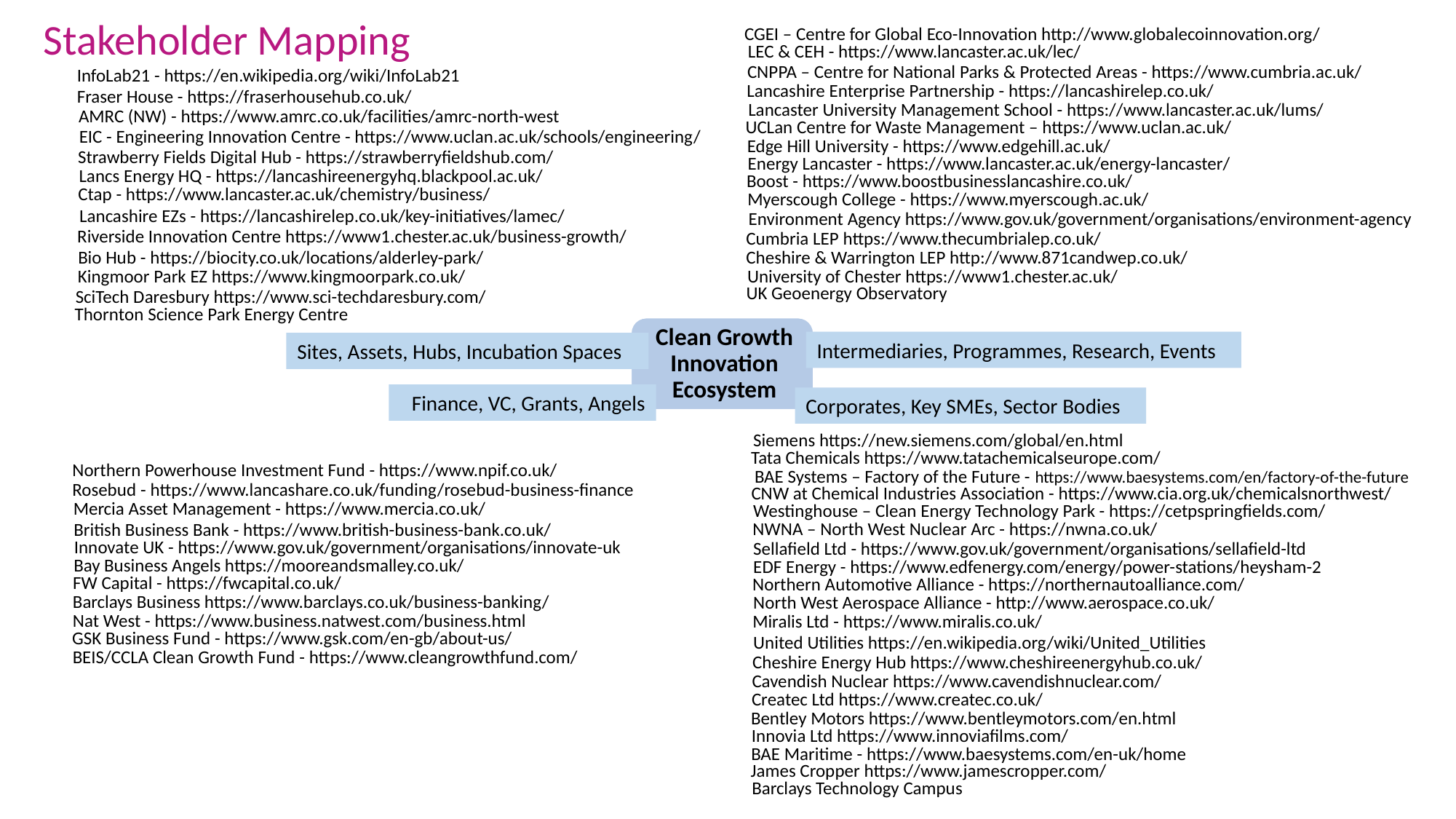

Stakeholder Mapping

Clean Growth Innovation Ecosystem
CGEI – Centre for Global Eco-Innovation http://www.globalecoinnovation.org/
LEC & CEH - https://www.lancaster.ac.uk/lec/
InfoLab21 - https://en.wikipedia.org/wiki/InfoLab21
CNPPA – Centre for National Parks & Protected Areas - https://www.cumbria.ac.uk/
Lancashire Enterprise Partnership - https://lancashirelep.co.uk/
Fraser House - https://fraserhousehub.co.uk/
AMRC (NW) - https://www.amrc.co.uk/facilities/amrc-north-west
EIC - Engineering Innovation Centre - https://www.uclan.ac.uk/schools/engineering/
Strawberry Fields Digital Hub - https://strawberryfieldshub.com/
Lancs Energy HQ - https://lancashireenergyhq.blackpool.ac.uk/
Ctap - https://www.lancaster.ac.uk/chemistry/business/
Lancashire EZs - https://lancashirelep.co.uk/key-initiatives/lamec/
Riverside Innovation Centre https://www1.chester.ac.uk/business-growth/
Bio Hub - https://biocity.co.uk/locations/alderley-park/
Kingmoor Park EZ https://www.kingmoorpark.co.uk/
SciTech Daresbury https://www.sci-techdaresbury.com/
Thornton Science Park Energy Centre
Lancaster University Management School - https://www.lancaster.ac.uk/lums/
UCLan Centre for Waste Management – https://www.uclan.ac.uk/
Edge Hill University - https://www.edgehill.ac.uk/
Energy Lancaster - https://www.lancaster.ac.uk/energy-lancaster/
Boost - https://www.boostbusinesslancashire.co.uk/
Myerscough College - https://www.myerscough.ac.uk/
Environment Agency https://www.gov.uk/government/organisations/environment-agency
Cumbria LEP https://www.thecumbrialep.co.uk/
Cheshire & Warrington LEP http://www.871candwep.co.uk/
University of Chester https://www1.chester.ac.uk/
UK Geoenergy Observatory
Intermediaries, Programmes, Research, Events
Sites, Assets, Hubs, Incubation Spaces
Finance, VC, Grants, Angels
Corporates, Key SMEs, Sector Bodies
Siemens https://new.siemens.com/global/en.html
Tata Chemicals https://www.tatachemicalseurope.com/
Northern Powerhouse Investment Fund - https://www.npif.co.uk/
BAE Systems – Factory of the Future - https://www.baesystems.com/en/factory-of-the-future
Rosebud - https://www.lancashare.co.uk/funding/rosebud-business-finance
CNW at Chemical Industries Association - https://www.cia.org.uk/chemicalsnorthwest/
Mercia Asset Management - https://www.mercia.co.uk/
Westinghouse – Clean Energy Technology Park - https://cetpspringfields.com/
NWNA – North West Nuclear Arc - https://nwna.co.uk/
British Business Bank - https://www.british-business-bank.co.uk/
Innovate UK - https://www.gov.uk/government/organisations/innovate-uk
Sellafield Ltd - https://www.gov.uk/government/organisations/sellafield-ltd
Bay Business Angels https://mooreandsmalley.co.uk/
EDF Energy - https://www.edfenergy.com/energy/power-stations/heysham-2
FW Capital - https://fwcapital.co.uk/
Northern Automotive Alliance - https://northernautoalliance.com/
Barclays Business https://www.barclays.co.uk/business-banking/
North West Aerospace Alliance - http://www.aerospace.co.uk/
Nat West - https://www.business.natwest.com/business.html
Miralis Ltd - https://www.miralis.co.uk/
GSK Business Fund - https://www.gsk.com/en-gb/about-us/
United Utilities https://en.wikipedia.org/wiki/United_Utilities
BEIS/CCLA Clean Growth Fund - https://www.cleangrowthfund.com/
Cheshire Energy Hub https://www.cheshireenergyhub.co.uk/
Cavendish Nuclear https://www.cavendishnuclear.com/
Createc Ltd https://www.createc.co.uk/
Bentley Motors https://www.bentleymotors.com/en.html
Innovia Ltd https://www.innoviafilms.com/
BAE Maritime - https://www.baesystems.com/en-uk/home
James Cropper https://www.jamescropper.com/
Barclays Technology Campus